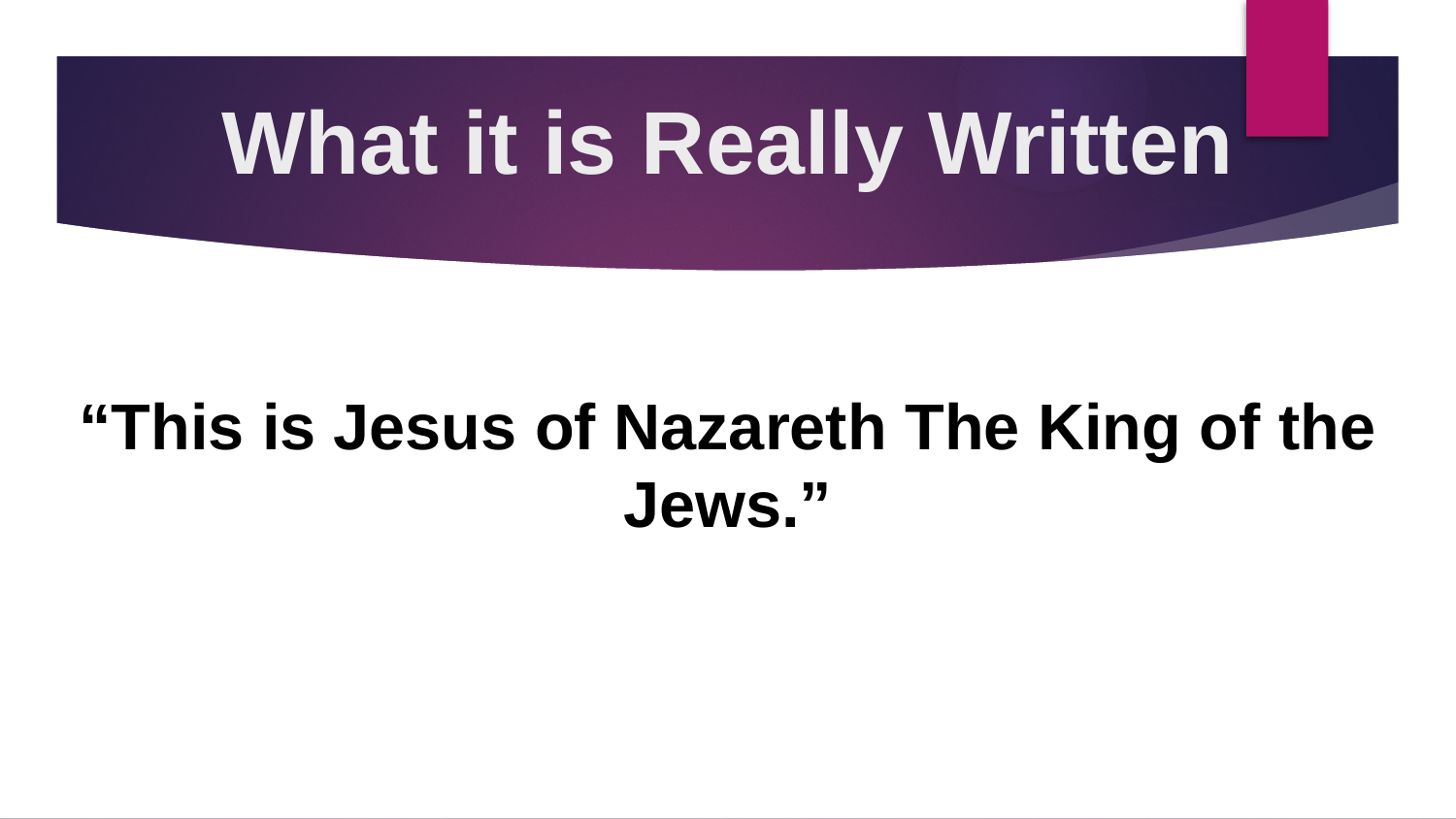

# What it is Really Written
“This is Jesus of Nazareth The King of the Jews.”